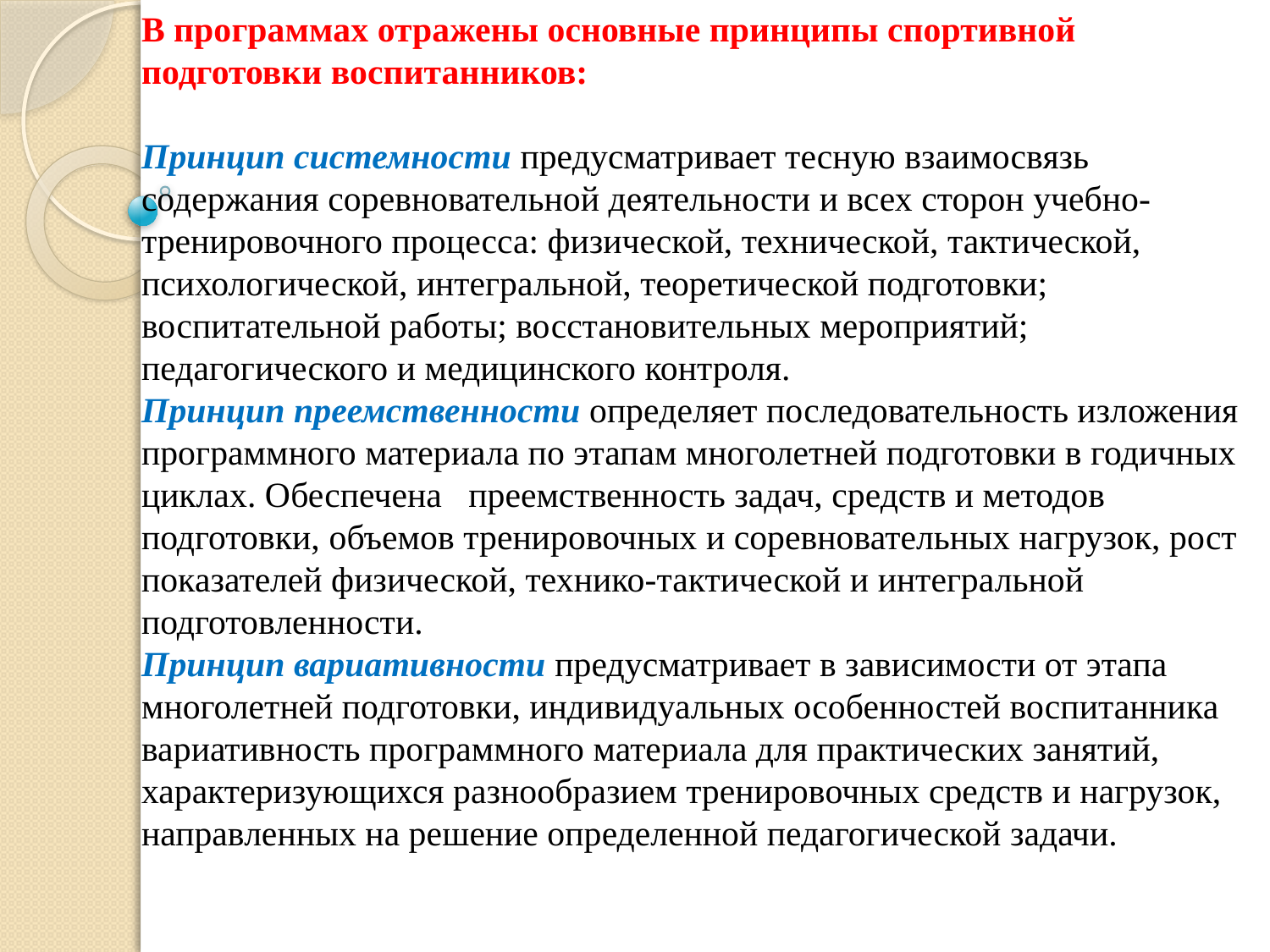

В программах отражены основные принципы спортивной подготовки воспитанников:

Принцип системности предусматривает тесную взаимосвязь содержания соревновательной деятельности и всех сторон учебно-тренировочного процесса: физической, технической, тактической, психологической, интегральной, теоретической подготовки; воспитательной работы; восстановительных мероприятий; педагогического и медицинского контроля.
Принцип преемственности определяет последовательность изложения программного материала по этапам многолетней подготовки в годичных циклах. Обеспечена   преемственность задач, средств и методов подготовки, объемов тренировочных и соревновательных нагрузок, рост показателей физической, технико-тактической и интегральной подготовленности.
Принцип вариативности предусматривает в зависимости от этапа многолетней подготовки, индивидуальных особенностей воспитанника  вариативность программного материала для практических занятий, характеризующихся разнообразием тренировочных средств и нагрузок, направленных на решение определенной педагогической задачи.